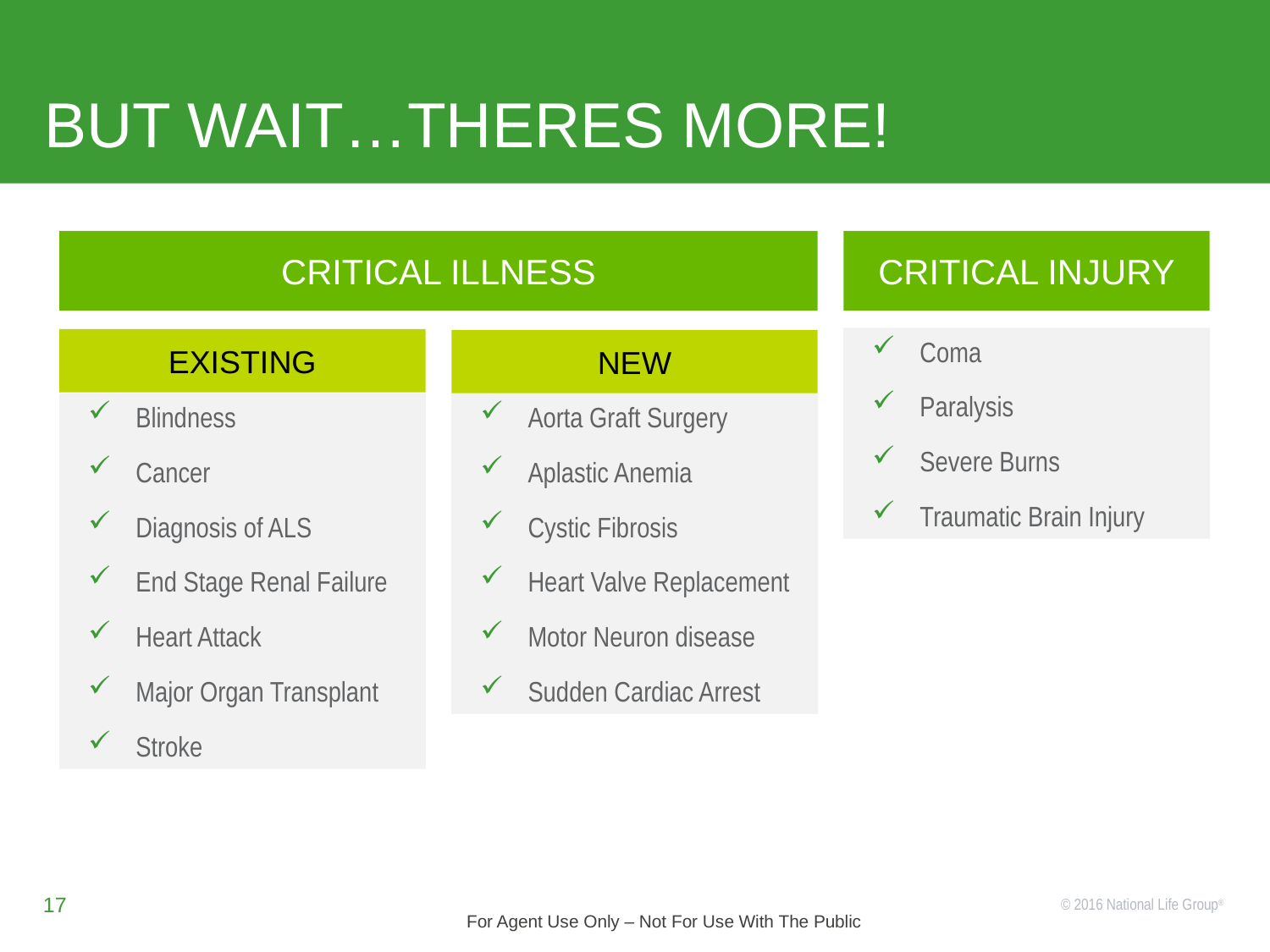

# BUT WAIT…THERES MORE!
CRITICAL ILLNESS
CRITICAL INJURY
Coma
Paralysis
Severe Burns
Traumatic Brain Injury
EXISTING
Blindness
Cancer
Diagnosis of ALS
End Stage Renal Failure
Heart Attack
Major Organ Transplant
Stroke
NEW
Aorta Graft Surgery
Aplastic Anemia
Cystic Fibrosis
Heart Valve Replacement
Motor Neuron disease
Sudden Cardiac Arrest
17